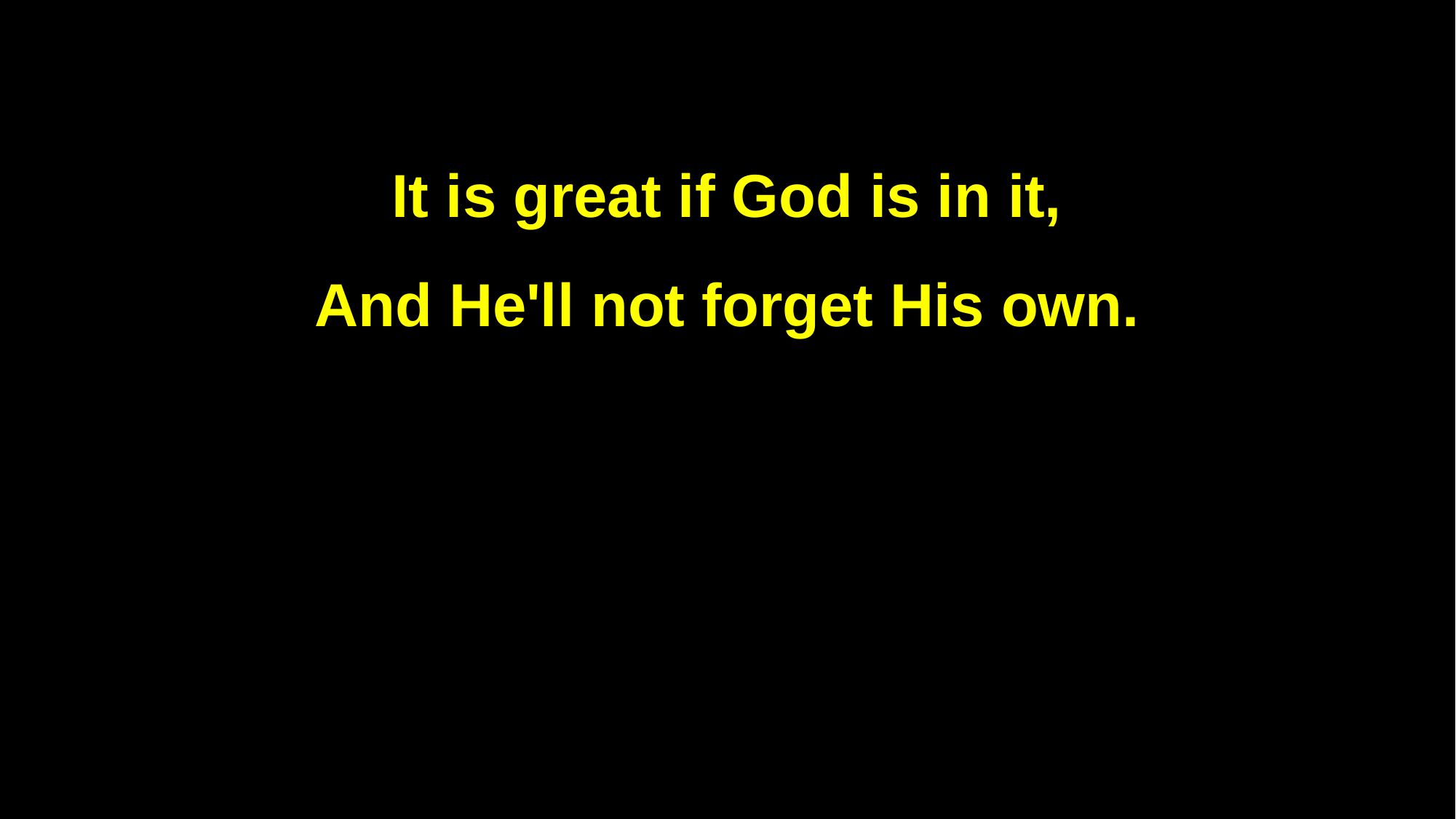

It is great if God is in it,
And He'll not forget His own.